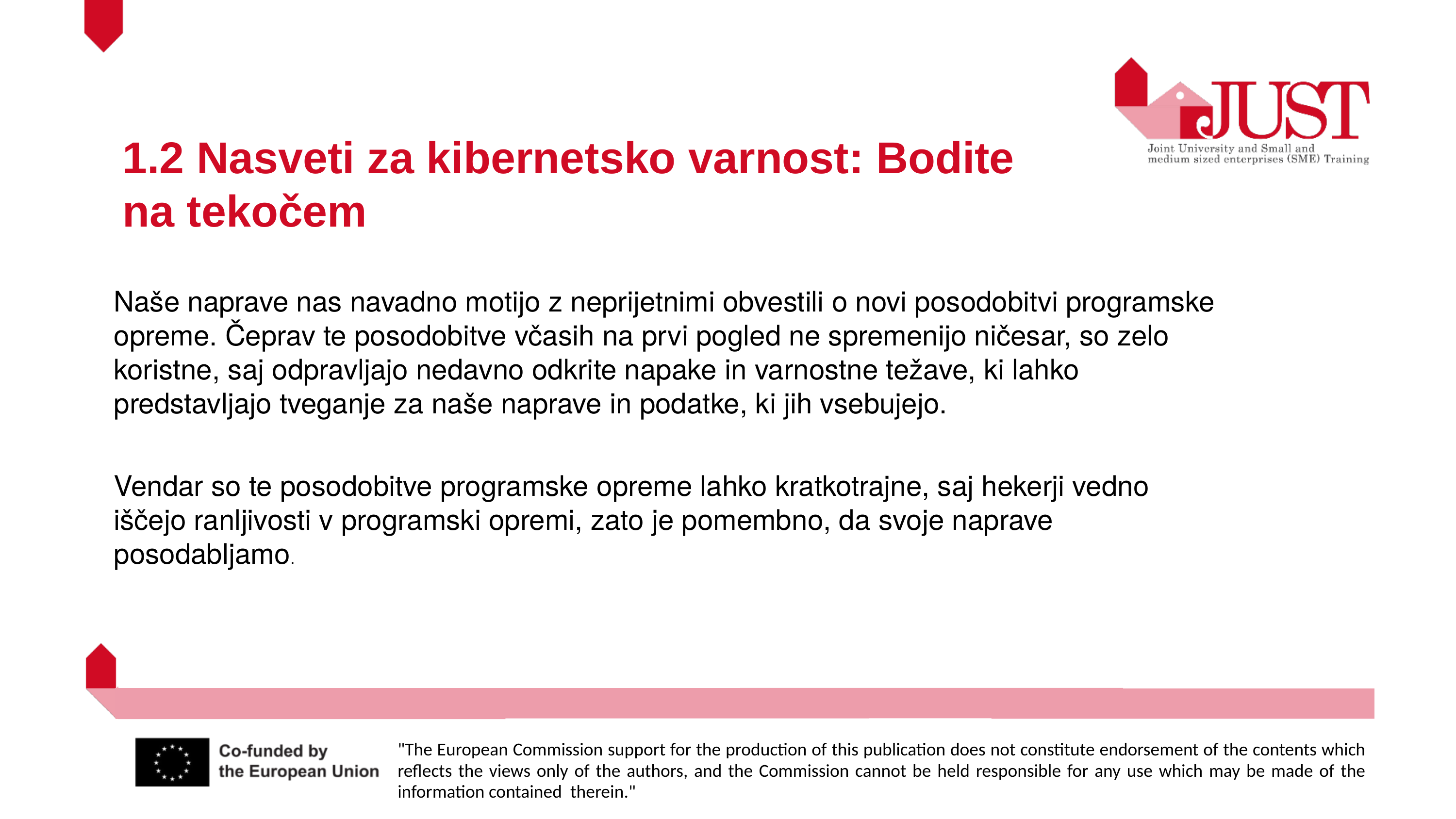

1.2 Nasveti za kibernetsko varnost: Bodite na tekočem
Naše naprave nas navadno motijo z neprijetnimi obvestili o novi posodobitvi programske opreme. Čeprav te posodobitve včasih na prvi pogled ne spremenijo ničesar, so zelo koristne, saj odpravljajo nedavno odkrite napake in varnostne težave, ki lahko predstavljajo tveganje za naše naprave in podatke, ki jih vsebujejo.
Vendar so te posodobitve programske opreme lahko kratkotrajne, saj hekerji vedno iščejo ranljivosti v programski opremi, zato je pomembno, da svoje naprave posodabljamo.